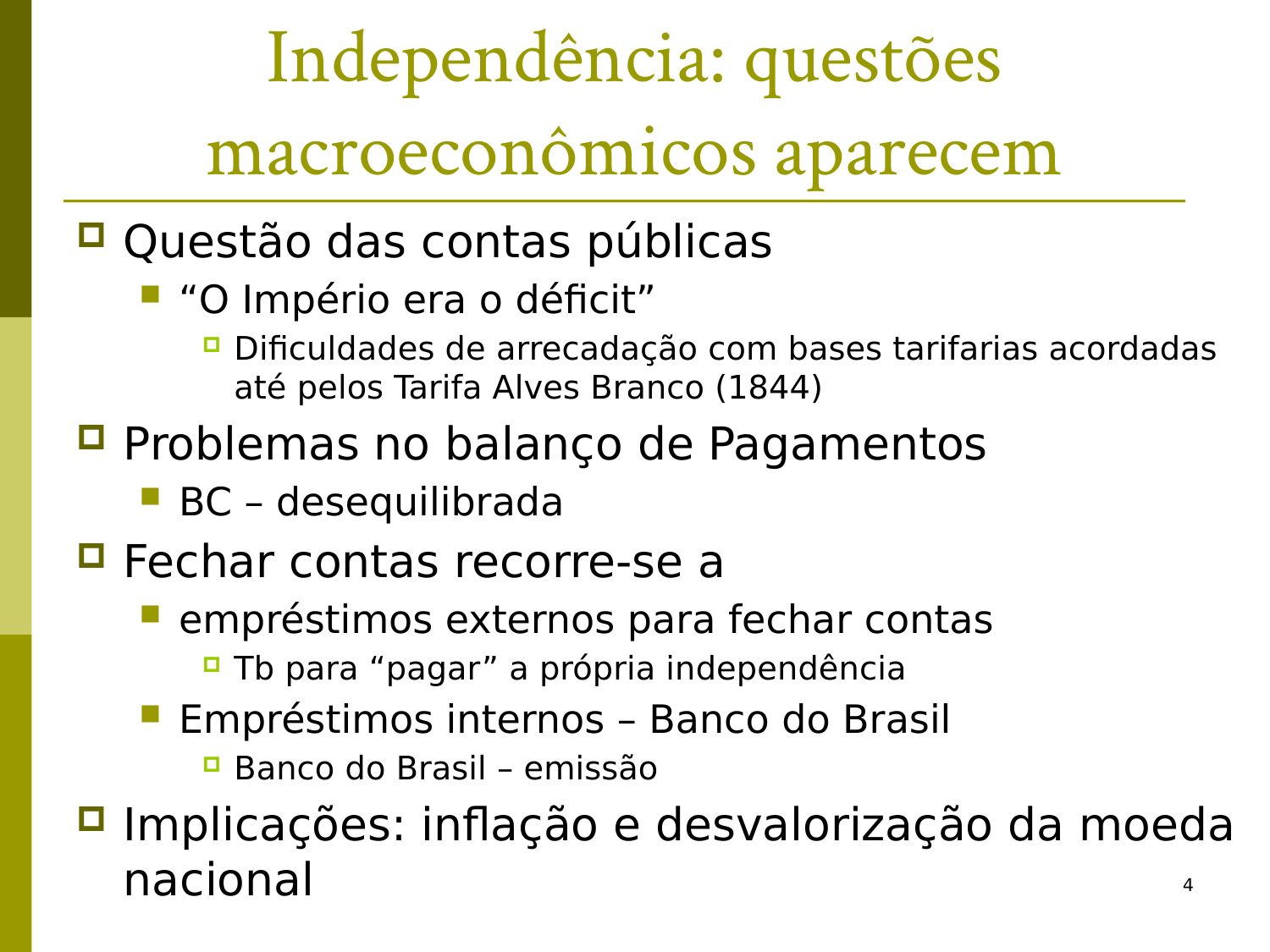

# Independência: questões macroeconômicos aparecem
Questão das contas públicas
“O Império era o déficit”
Dificuldades de arrecadação com bases tarifarias acordadas até pelos Tarifa Alves Branco (1844)
Problemas no balanço de Pagamentos
BC – desequilibrada
Fechar contas recorre-se a
empréstimos externos para fechar contas
Tb para “pagar” a própria independência
Empréstimos internos – Banco do Brasil
Banco do Brasil – emissão
Implicações: inflação e desvalorização da moeda nacional

4